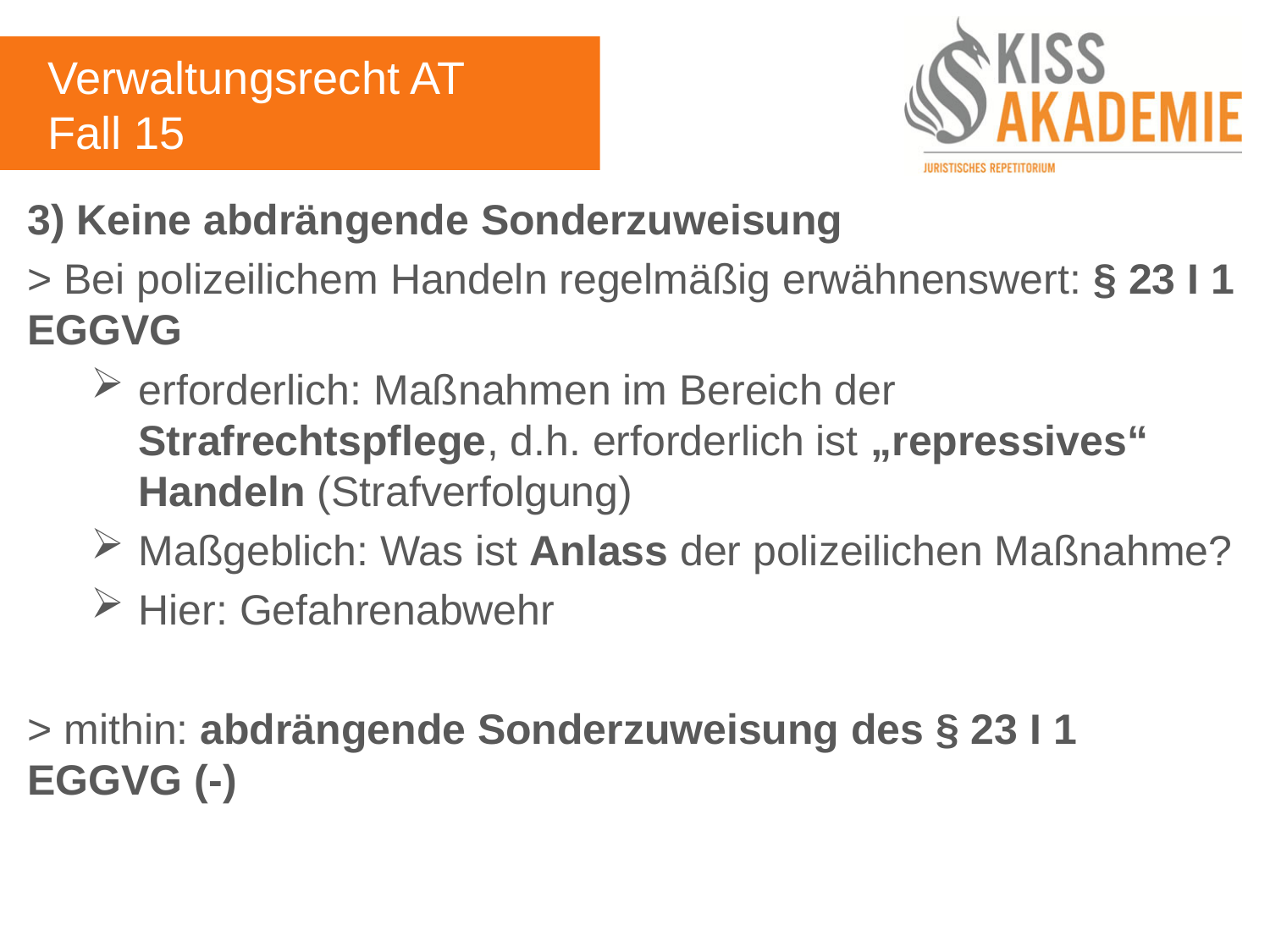

Verwaltungsrecht AT
Fall 15
3) Keine abdrängende Sonderzuweisung
> Bei polizeilichem Handeln regelmäßig erwähnenswert: § 23 I 1 EGGVG
erforderlich: Maßnahmen im Bereich der Strafrechtspflege, d.h. erforderlich ist „repressives“ Handeln (Strafverfolgung)
Maßgeblich: Was ist Anlass der polizeilichen Maßnahme?
Hier: Gefahrenabwehr

> mithin: abdrängende Sonderzuweisung des § 23 I 1 EGGVG (-)